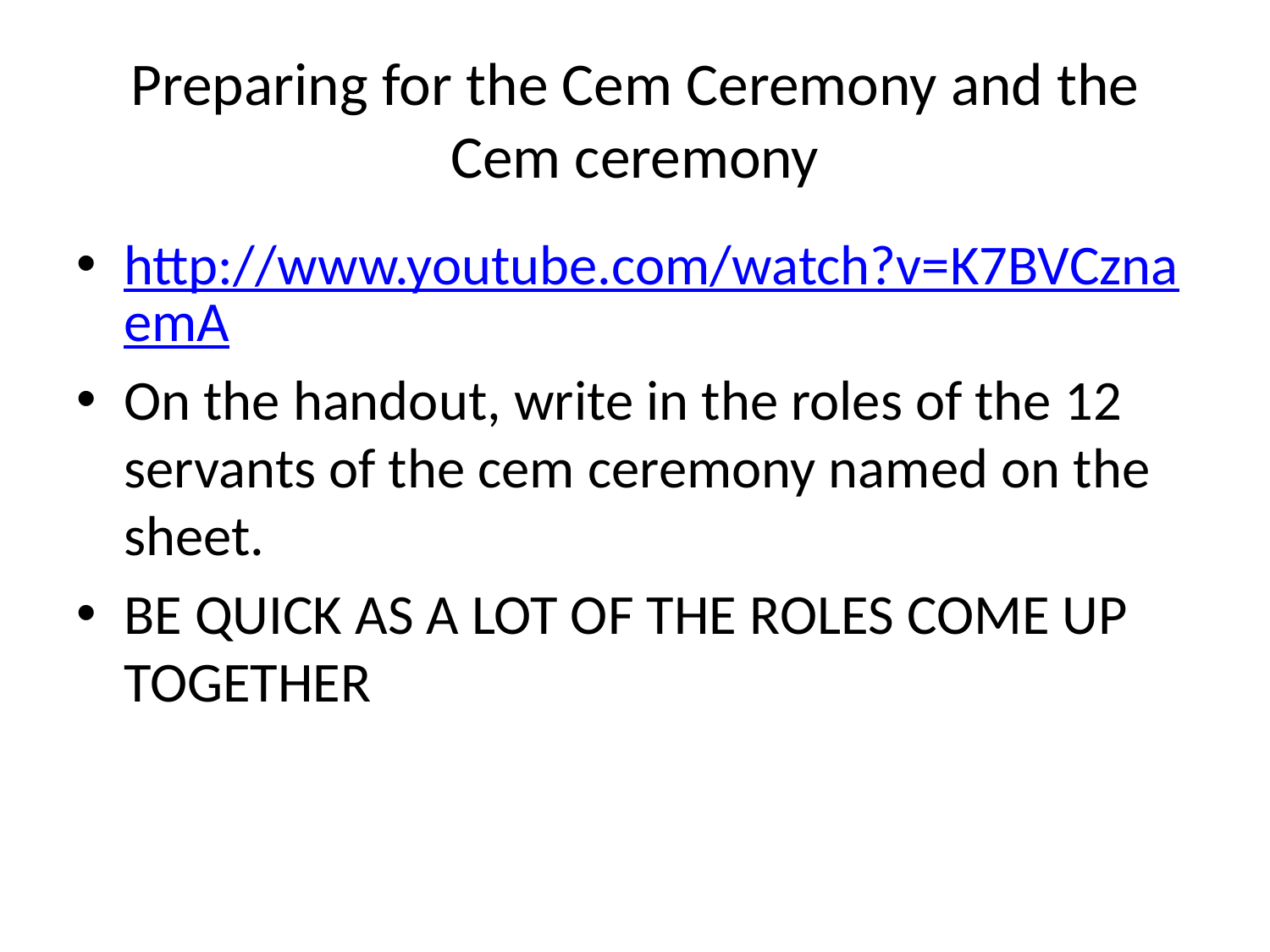

# Preparing for the Cem Ceremony and the Cem ceremony
http://www.youtube.com/watch?v=K7BVCznaemA
On the handout, write in the roles of the 12 servants of the cem ceremony named on the sheet.
BE QUICK AS A LOT OF THE ROLES COME UP TOGETHER